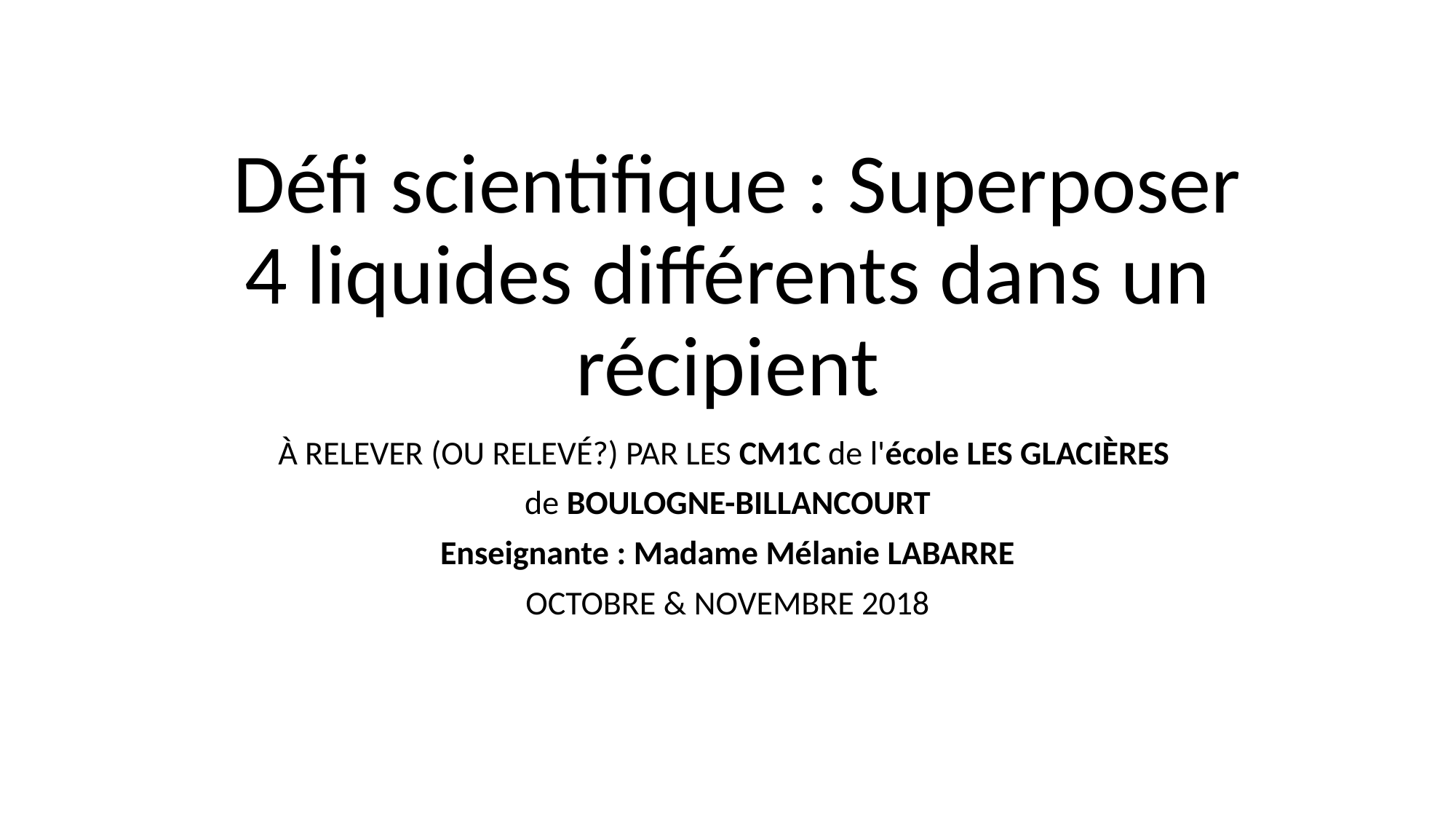

# Défi scientifique : Superposer 4 liquides différents dans un récipient
À RELEVER (OU RELEVÉ?) PAR LES CM1C de l'école LES GLACIÈRES
de BOULOGNE-BILLANCOURT
Enseignante : Madame Mélanie LABARRE
OCTOBRE & NOVEMBRE 2018